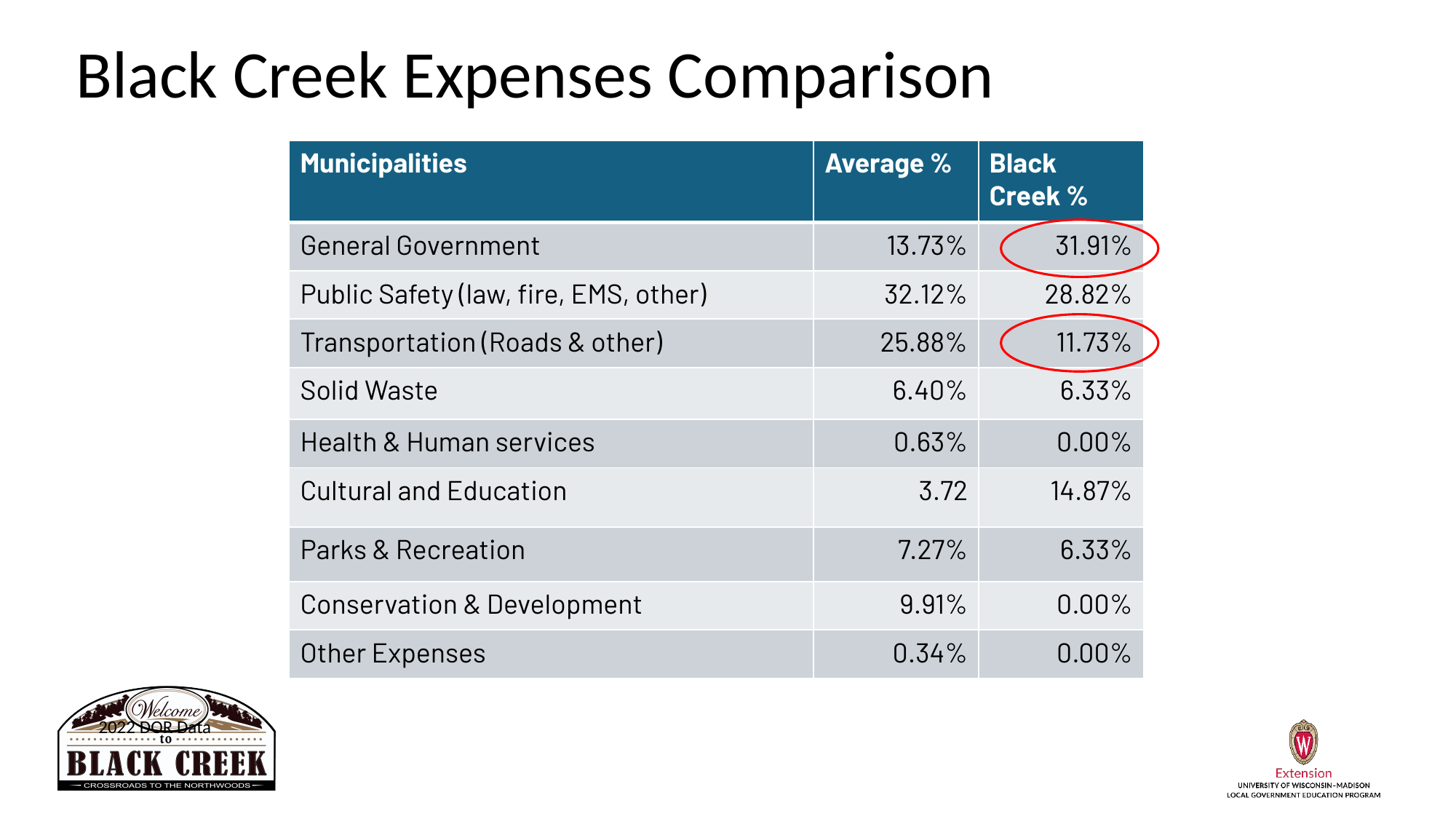

# Black Creek Expenses Comparison
| Municipalities | Average % | Black Creek % |
| --- | --- | --- |
| General Government | 13.73% | 31.91% |
| Public Safety (law, fire, EMS, other) | 32.12% | 28.82% |
| Transportation (Roads & other) | 25.88% | 11.73% |
| Solid Waste | 6.40% | 6.33% |
| Health & Human services | 0.63% | 0.00% |
| Cultural and Education | 3.72 | 14.87% |
| Parks & Recreation | 7.27% | 6.33% |
| Conservation & Development | 9.91% | 0.00% |
| Other Expenses | 0.34% | 0.00% |

2022 DOR Data